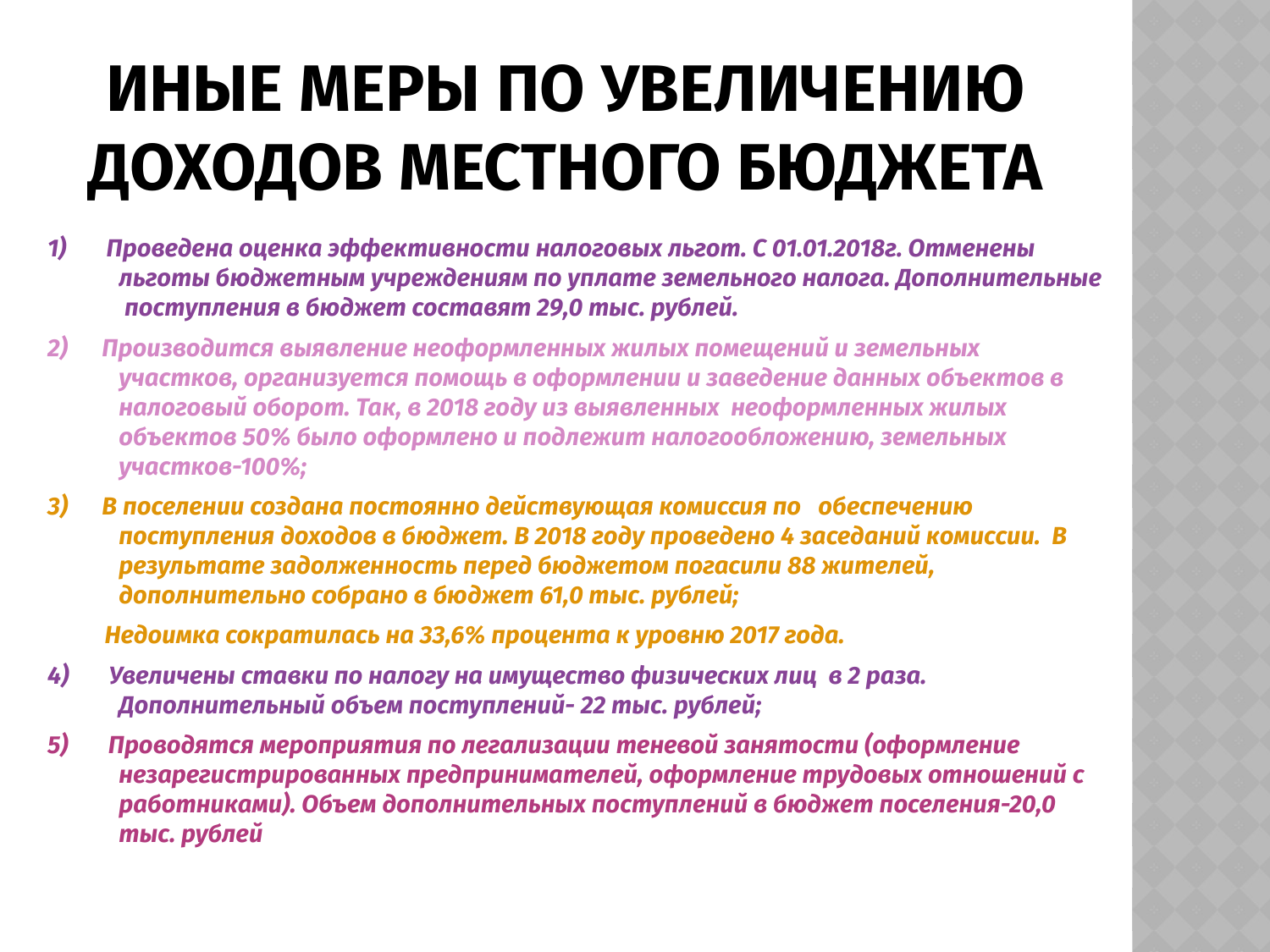

# Иные Меры по увеличению доходов местного бюджета
1)       Проведена оценка эффективности налоговых льгот. С 01.01.2018г. Отменены льготы бюджетным учреждениям по уплате земельного налога. Дополнительные  поступления в бюджет составят 29,0 тыс. рублей.
2)      Производится выявление неоформленных жилых помещений и земельных участков, организуется помощь в оформлении и заведение данных объектов в налоговый оборот. Так, в 2018 году из выявленных  неоформленных жилых объектов 50% было оформлено и подлежит налогообложению, земельных участков-100%;
3)      В поселении создана постоянно действующая комиссия по   обеспечению поступления доходов в бюджет. В 2018 году проведено 4 заседаний комиссии.  В результате задолженность перед бюджетом погасили 88 жителей, дополнительно собрано в бюджет 61,0 тыс. рублей;
          Недоимка сократилась на 33,6% процента к уровню 2017 года.
4)       Увеличены ставки по налогу на имущество физических лиц  в 2 раза. Дополнительный объем поступлений- 22 тыс. рублей;
5)       Проводятся мероприятия по легализации теневой занятости (оформление незарегистрированных предпринимателей, оформление трудовых отношений с работниками). Объем дополнительных поступлений в бюджет поселения-20,0 тыс. рублей